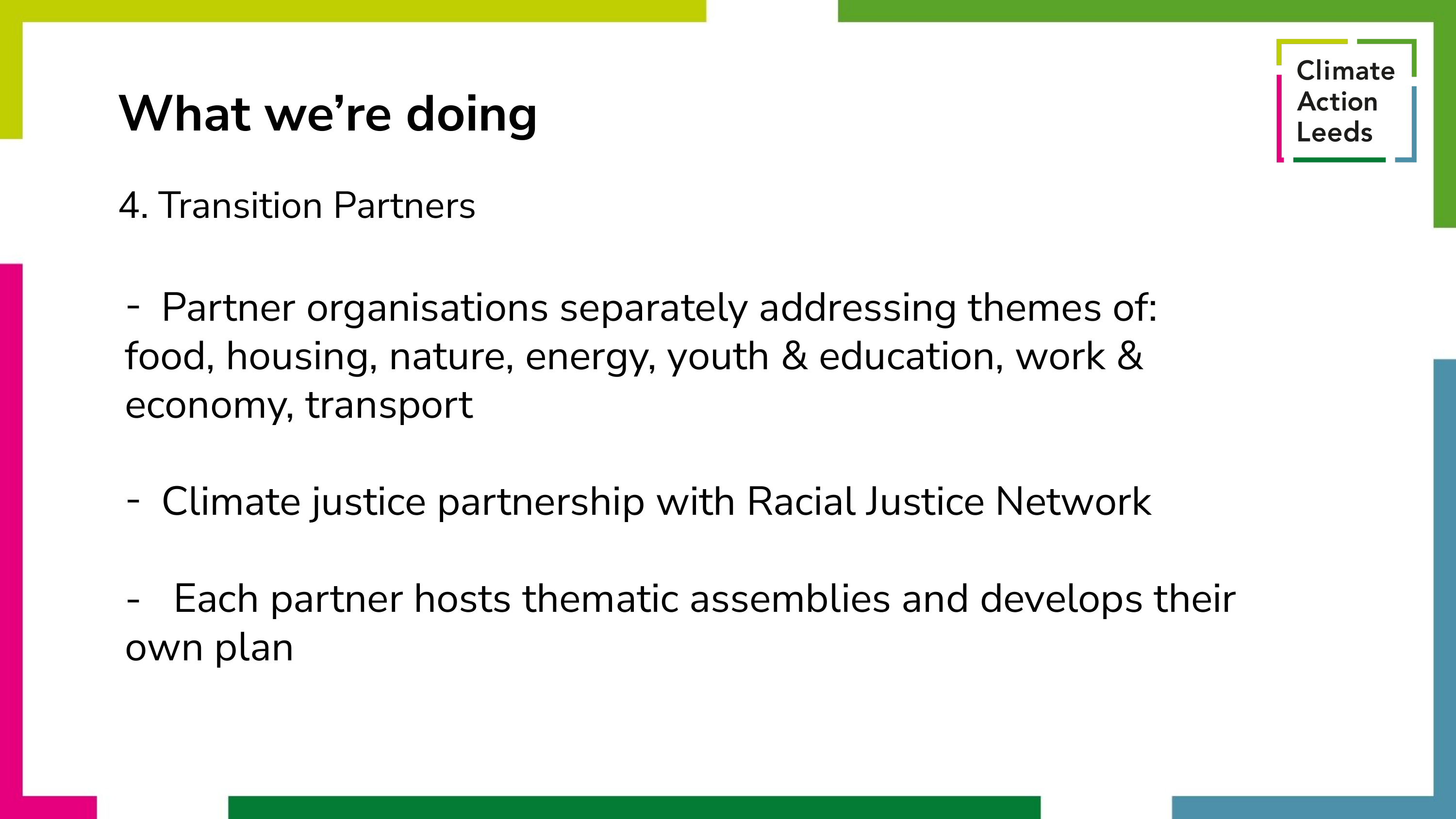

# What we’re doing

4. Transition Partners
Partner organisations separately addressing themes of:
food, housing, nature, energy, youth & education, work & economy, transport
Climate justice partnership with Racial Justice Network

-   Each partner hosts thematic assemblies and develops their own plan